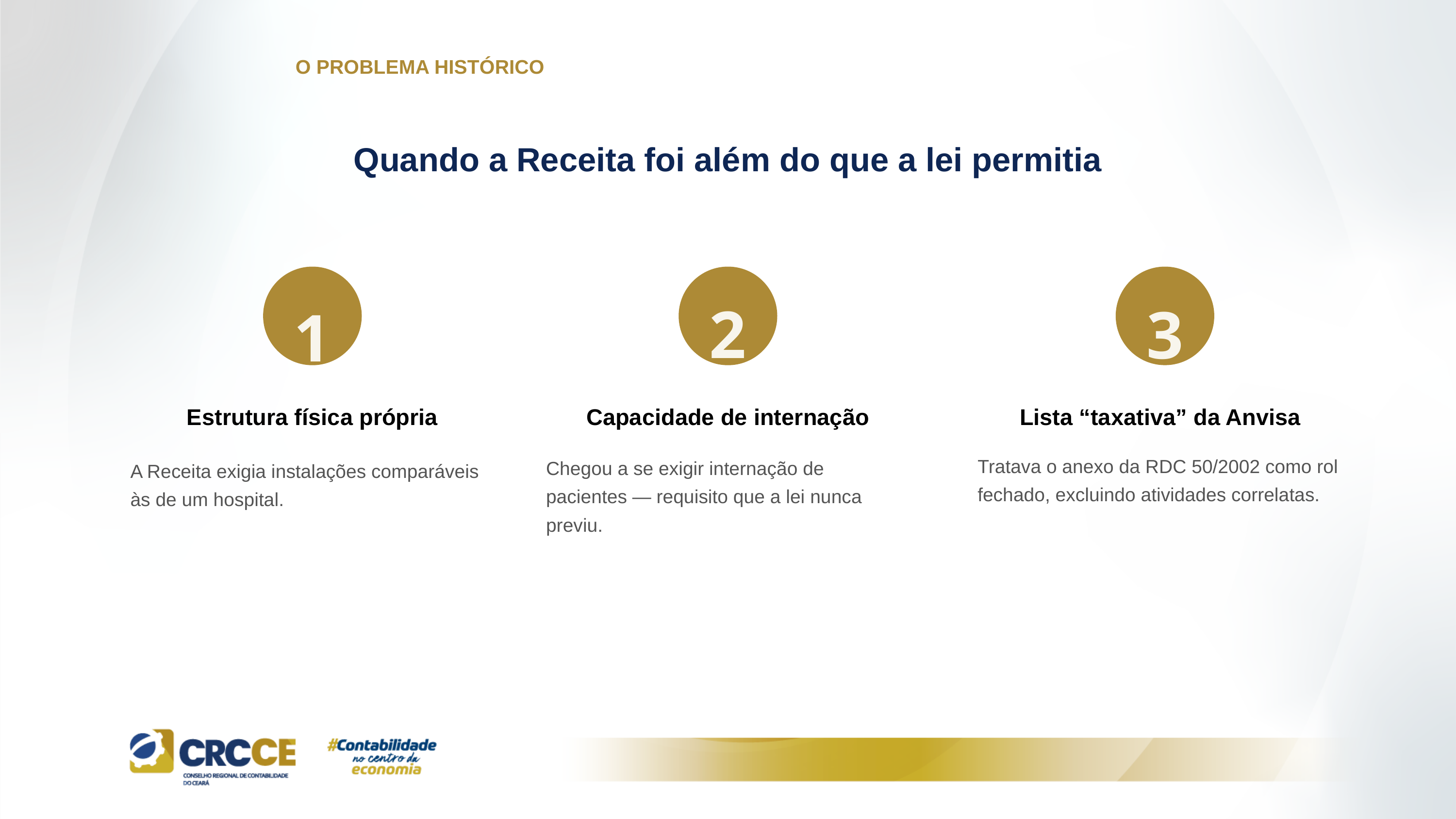

O PROBLEMA HISTÓRICO
Quando a Receita foi além do que a lei permitia
2
3
1

Estrutura física própria
Capacidade de internação
Lista “taxativa” da Anvisa
Tratava o anexo da RDC 50/2002 como rol fechado, excluindo atividades correlatas.
Chegou a se exigir internação de pacientes — requisito que a lei nunca previu.
A Receita exigia instalações comparáveis às de um hospital.